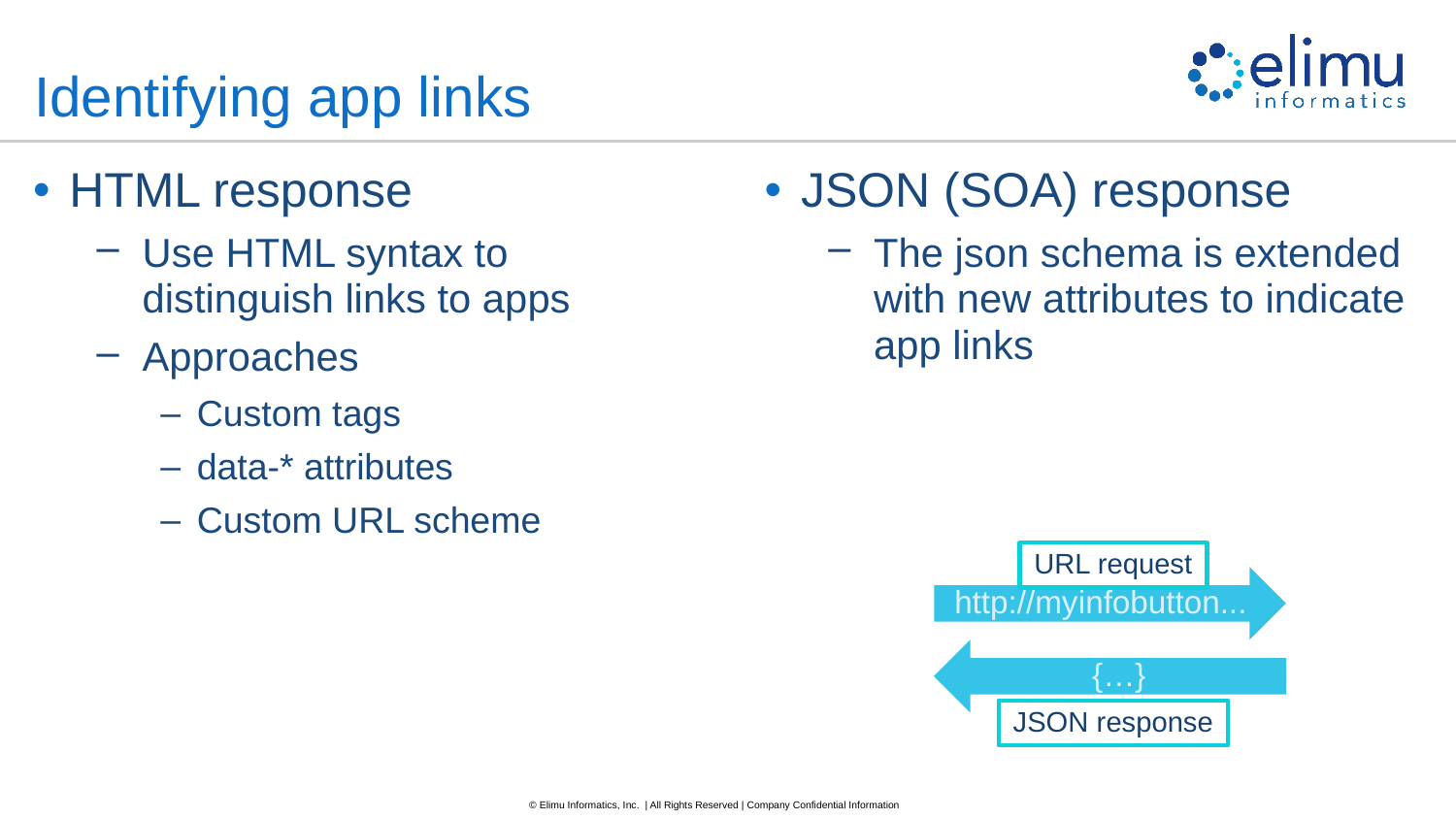

# Identifying app links
HTML response
Use HTML syntax to distinguish links to apps
Approaches
Custom tags
data-* attributes
Custom URL scheme
JSON (SOA) response
The json schema is extended with new attributes to indicate app links
URL request
http://myinfobutton...
{…}
JSON response